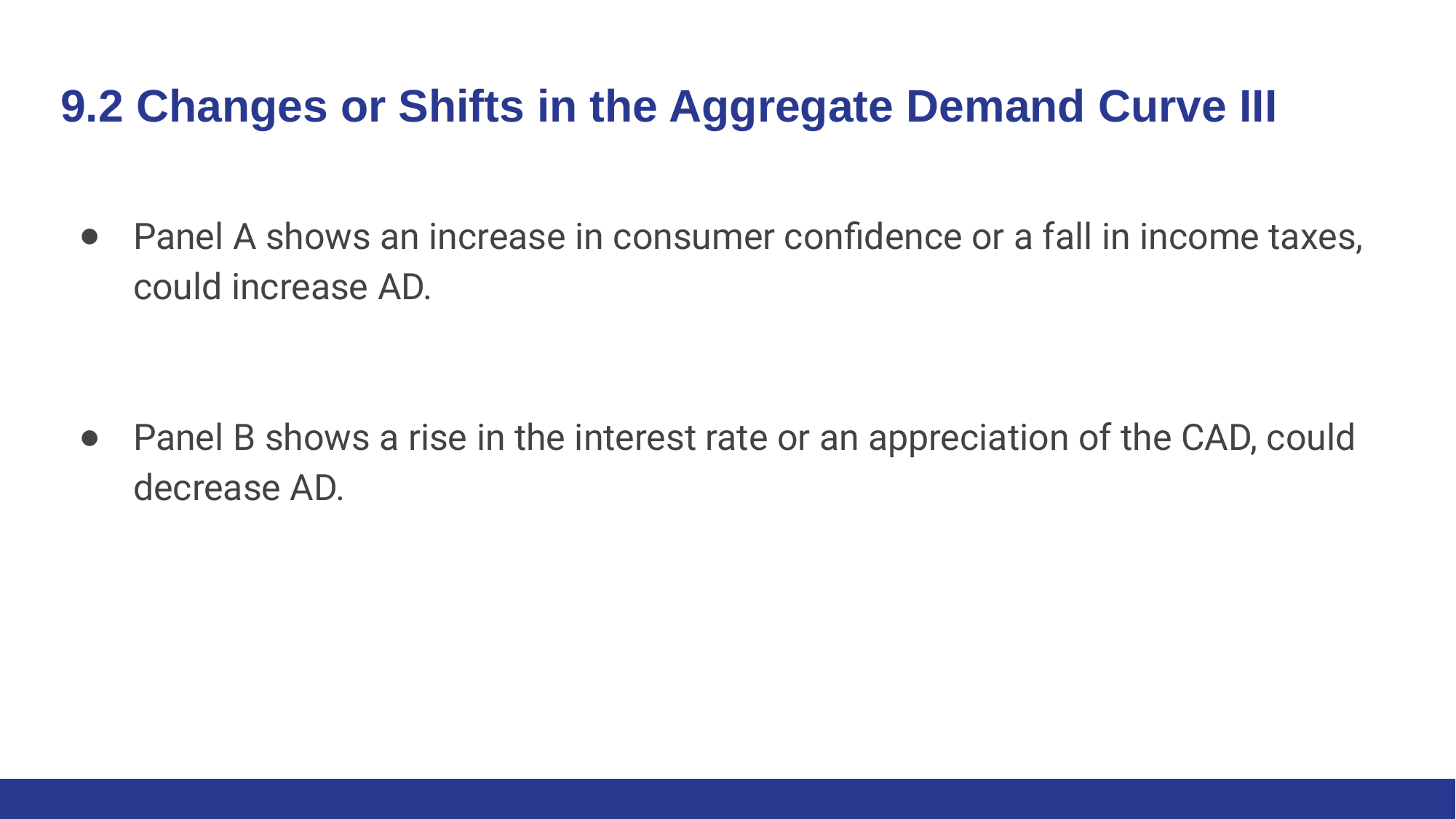

# 9.2 Changes or Shifts in the Aggregate Demand Curve III
Panel A shows an increase in consumer confidence or a fall in income taxes, could increase AD.

Panel B shows a rise in the interest rate or an appreciation of the CAD, could decrease AD.